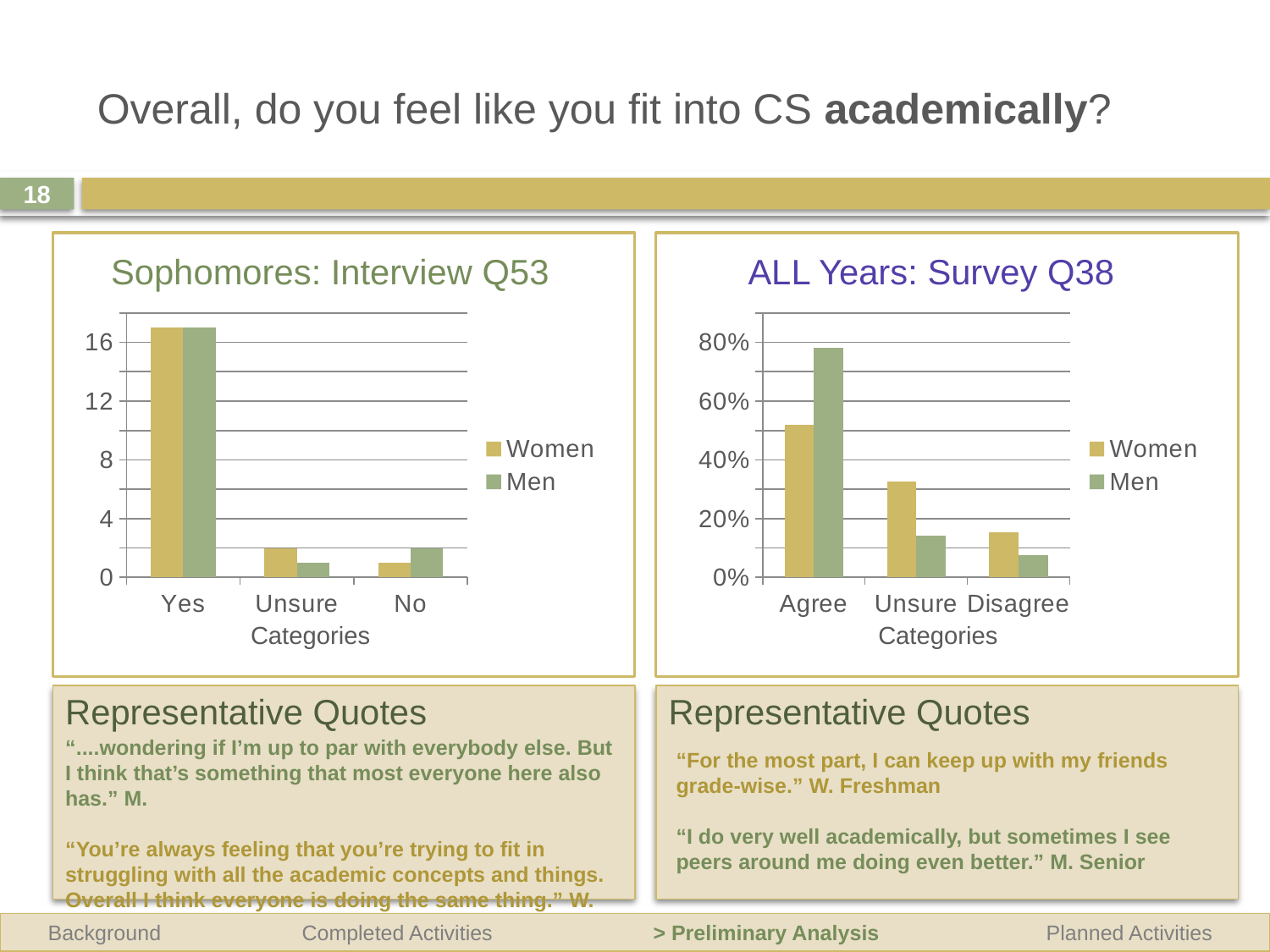

# Overall, do you feel like you fit into CS academically?
18

Sophomores: Interview Q53
ALL Years: Survey Q38

### Chart

| Category | Women | Men |
|---|---|---|
| Yes | 17.0 | 17.0 |
| Unsure | 2.0 | 1.0 |
| No | 1.0 | 2.0 |

### Chart

| Category | Women | Men |
|---|---|---|
| Agree | 0.5193 | 0.7823 |
| Unsure | 0.32690000000000147 | 0.14290000000000017 |
| Disagree | 0.15380000000000016 | 0.07480000000000003 |
Categories
Categories
Representative Quotes
Representative Quotes

“For the most part, I can keep up with my friends grade-wise.” W. Freshman

“I do very well academically, but sometimes I see peers around me doing even better.” M. Senior

“....wondering if I’m up to par with everybody else. But I think that’s something that most everyone here also has.” M.

“You’re always feeling that you’re trying to fit in struggling with all the academic concepts and things. Overall I think everyone is doing the same thing.” W.
      Background	      Completed Activities  		 > Preliminary Analysis  		   Planned Activities